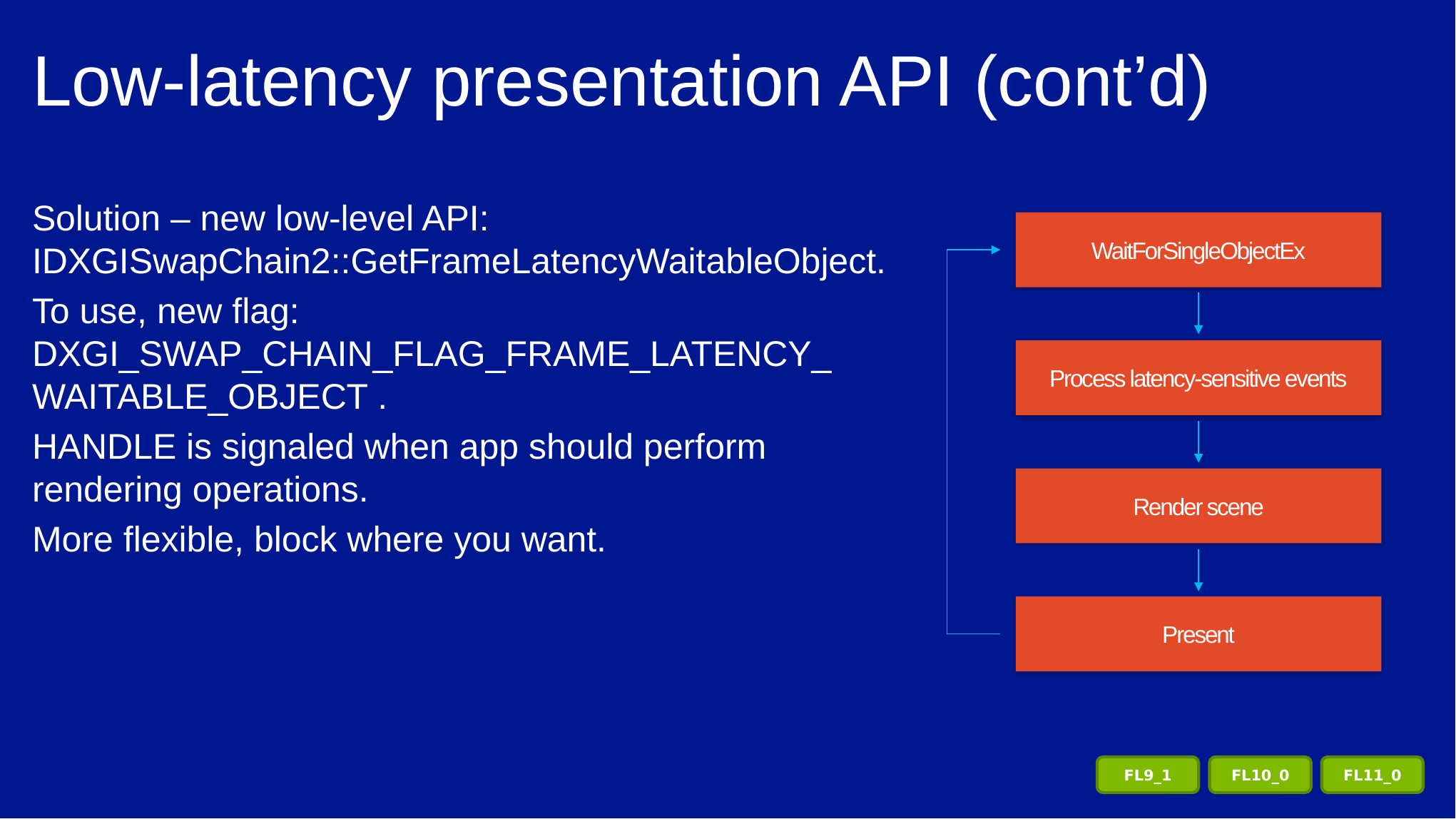

# Low-latency presentation API (cont’d)
Solution – new low-level API:
IDXGISwapChain2::GetFrameLatencyWaitableObject.
To use, new flag:
DXGI_SWAP_CHAIN_FLAG_FRAME_LATENCY_
WAITABLE_OBJECT .
HANDLE is signaled when app should perform
rendering operations.
More flexible, block where you want.
WaitForSingleObjectEx
Process latency-sensitive events
Render scene
Present
FL9_1
FL10_0
FL11_0